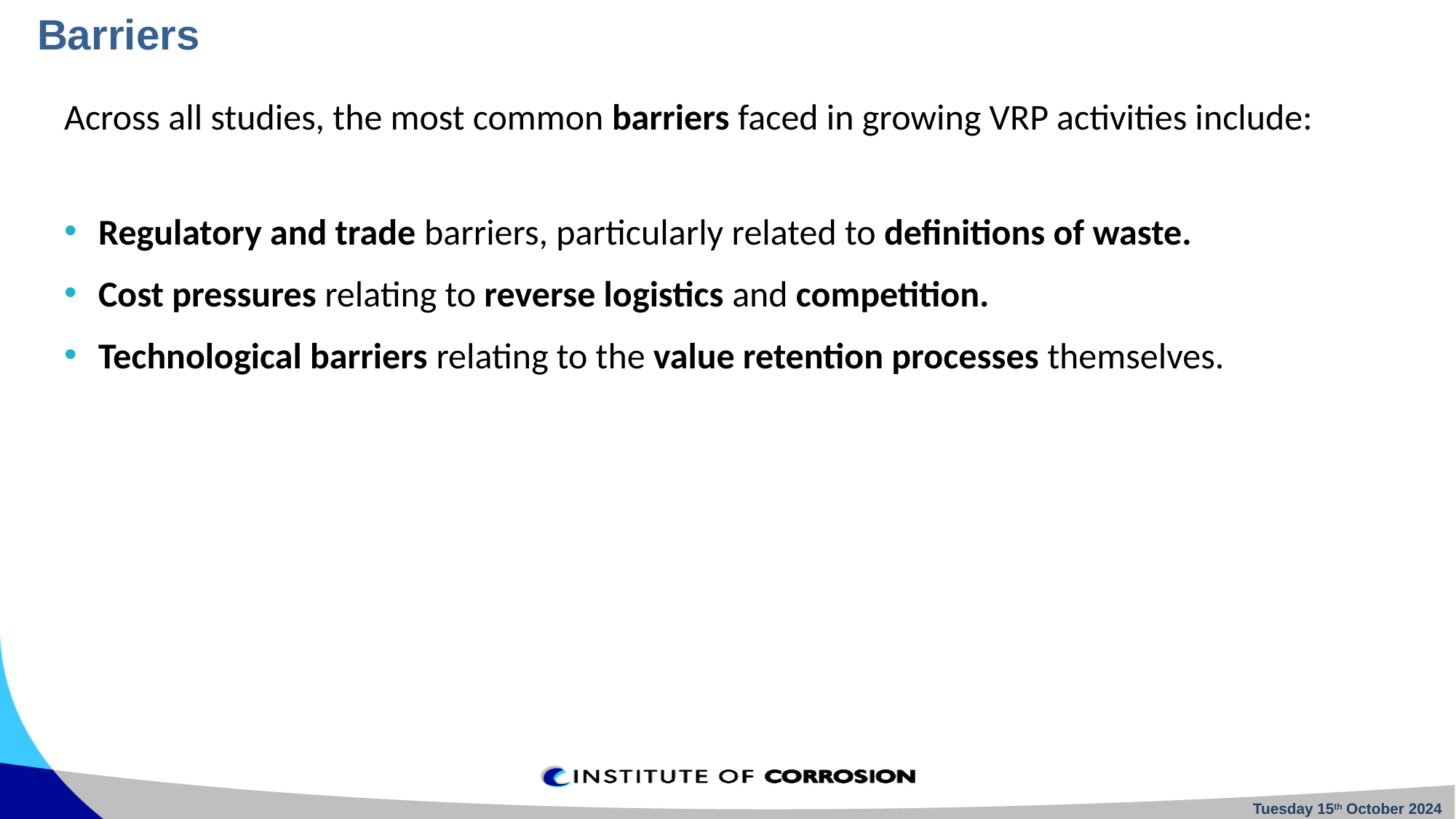

Barriers
Across all studies, the most common barriers faced in growing VRP activities include:

Regulatory and trade barriers, particularly related to definitions of waste.
Cost pressures relating to reverse logistics and competition.
Technological barriers relating to the value retention processes themselves.
Tuesday 15th October 2024